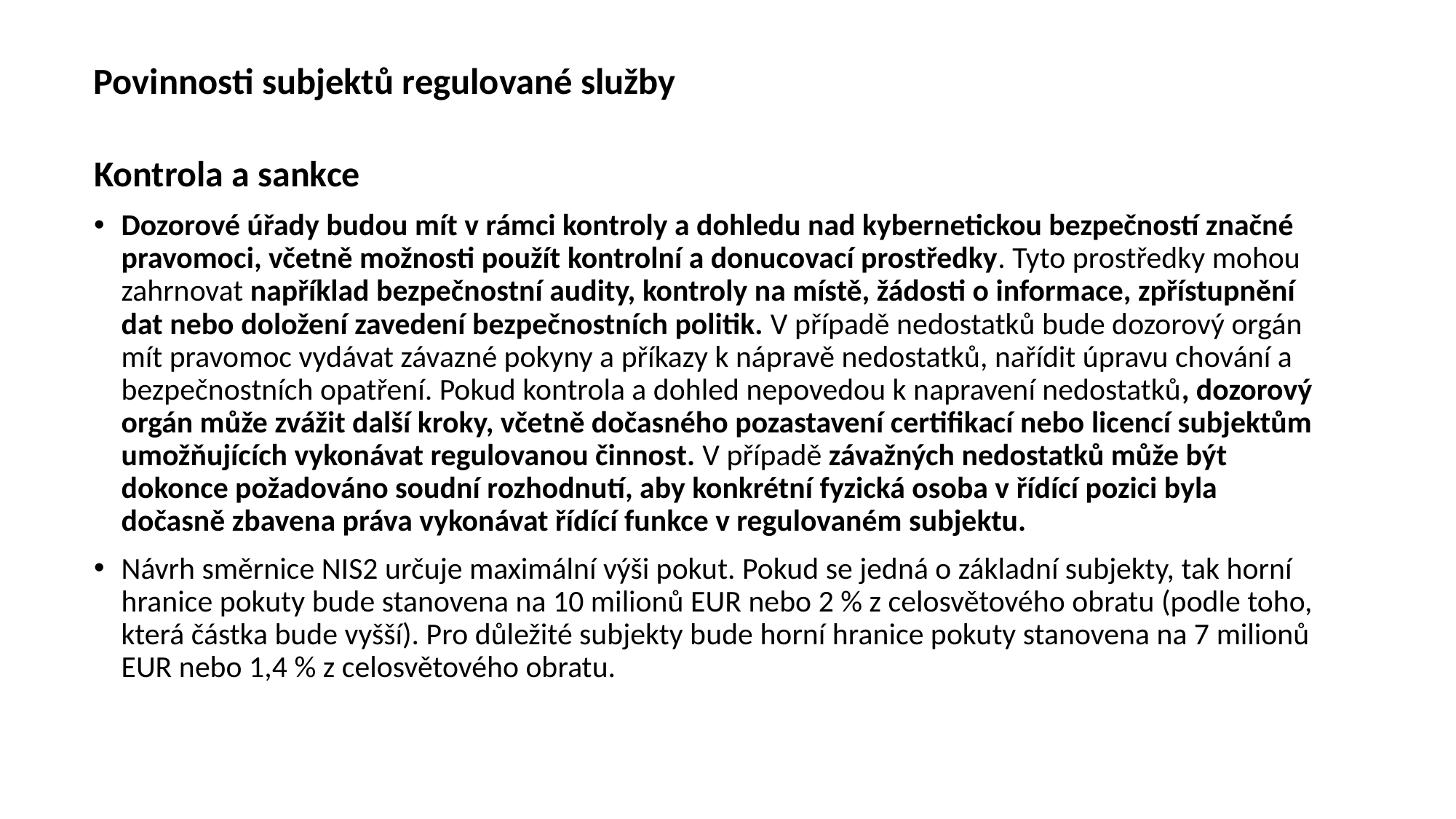

Povinnosti subjektů regulované služby
Kontrola a sankce
Dozorové úřady budou mít v rámci kontroly a dohledu nad kybernetickou bezpečností značné pravomoci, včetně možnosti použít kontrolní a donucovací prostředky. Tyto prostředky mohou zahrnovat například bezpečnostní audity, kontroly na místě, žádosti o informace, zpřístupnění dat nebo doložení zavedení bezpečnostních politik. V případě nedostatků bude dozorový orgán mít pravomoc vydávat závazné pokyny a příkazy k nápravě nedostatků, nařídit úpravu chování a bezpečnostních opatření. Pokud kontrola a dohled nepovedou k napravení nedostatků, dozorový orgán může zvážit další kroky, včetně dočasného pozastavení certifikací nebo licencí subjektům umožňujících vykonávat regulovanou činnost. V případě závažných nedostatků může být dokonce požadováno soudní rozhodnutí, aby konkrétní fyzická osoba v řídící pozici byla dočasně zbavena práva vykonávat řídící funkce v regulovaném subjektu.
Návrh směrnice NIS2 určuje maximální výši pokut. Pokud se jedná o základní subjekty, tak horní hranice pokuty bude stanovena na 10 milionů EUR nebo 2 % z celosvětového obratu (podle toho, která částka bude vyšší). Pro důležité subjekty bude horní hranice pokuty stanovena na 7 milionů EUR nebo 1,4 % z celosvětového obratu.